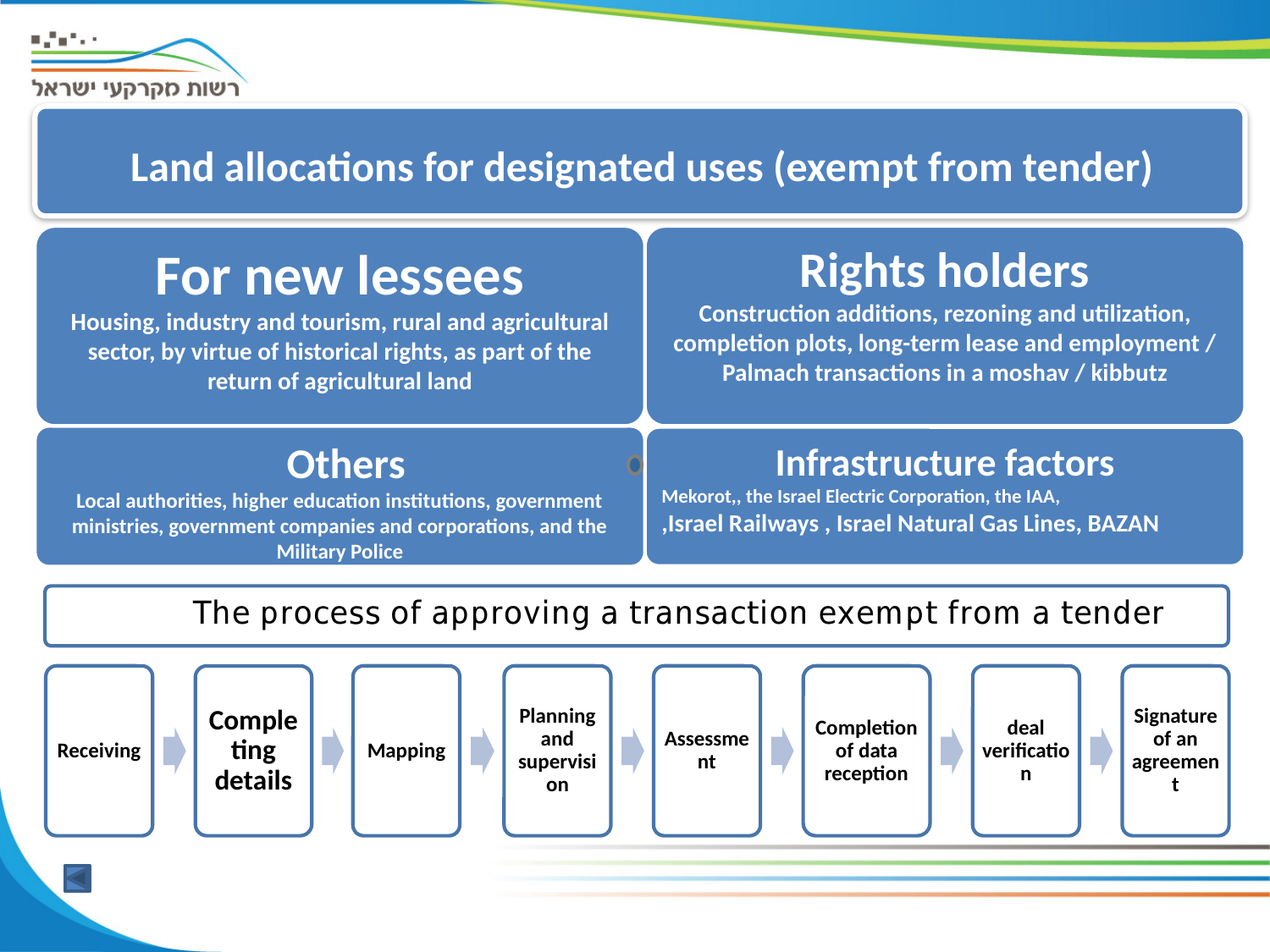

Land allocations for designated uses (exempt from tender)
For new lessees
Housing, industry and tourism, rural and agricultural sector, by virtue of historical rights, as part of the return of agricultural land

Rights holders
Construction additions, rezoning and utilization, completion plots, long-term lease and employment / Palmach transactions in a moshav / kibbutz

Others
Local authorities, higher education institutions, government ministries, government companies and corporations, and the Military Police

Infrastructure factors
Mekorot,, the Israel Electric Corporation, the IAA,
,Israel Railways , Israel Natural Gas Lines, BAZAN

# The process of approving a transaction exempt from a tender

Receiving

Completing details

Mapping

Planning and supervision

Assessment

Completion of data reception

deal verification

Signature of an agreement